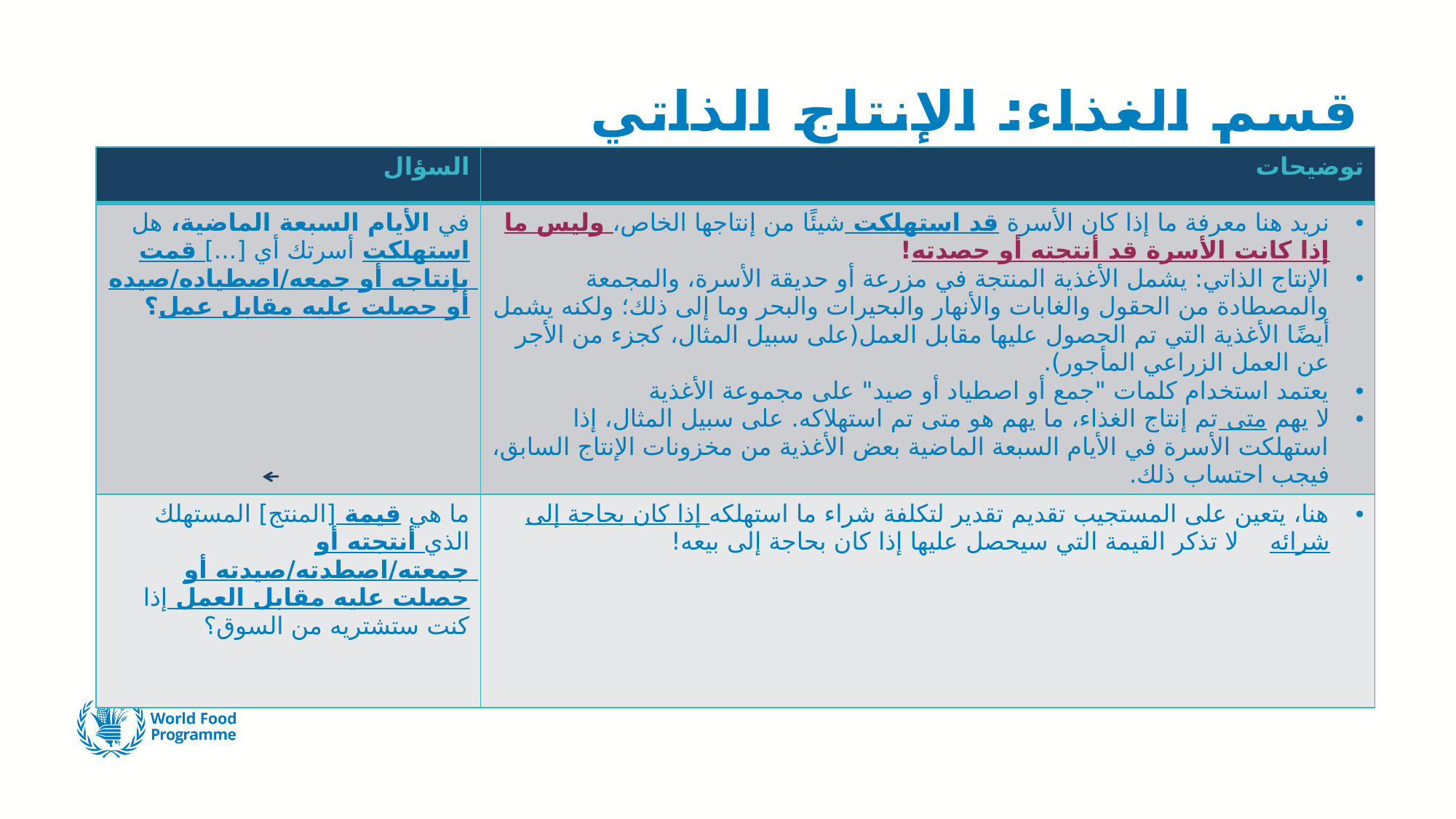

# قسم الغذاء: الإنتاج الذاتي
| السؤال | توضيحات |
| --- | --- |
| في الأيام السبعة الماضية، هل استهلكت أسرتك أي [...] قمت بإنتاجه أو جمعه/اصطياده/صيده أو حصلت عليه مقابل عمل؟ | نريد هنا معرفة ما إذا كان الأسرة قد استهلكت شيئًا من إنتاجها الخاص، وليس ما إذا كانت الأسرة قد أنتجته أو حصدته! الإنتاج الذاتي: يشمل الأغذية المنتجة في مزرعة أو حديقة الأسرة، والمجمعة والمصطادة من الحقول والغابات والأنهار والبحيرات والبحر وما إلى ذلك؛ ولكنه يشمل أيضًا الأغذية التي تم الحصول عليها مقابل العمل(على سبيل المثال، كجزء من الأجر عن العمل الزراعي المأجور). يعتمد استخدام كلمات "جمع أو اصطياد أو صيد" على مجموعة الأغذية لا يهم متى تم إنتاج الغذاء، ما يهم هو متى تم استهلاكه. على سبيل المثال، إذا استهلكت الأسرة في الأيام السبعة الماضية بعض الأغذية من مخزونات الإنتاج السابق، فيجب احتساب ذلك. |
| ما هي قيمة [المنتج] المستهلك الذي أنتجته أو جمعته/اصطدته/صيدته أو حصلت عليه مقابل العمل إذا كنت ستشتريه من السوق؟ | هنا، يتعين على المستجيب تقديم تقدير لتكلفة شراء ما استهلكه إذا كان بحاجة إلى شرائه لا تذكر القيمة التي سيحصل عليها إذا كان بحاجة إلى بيعه! |